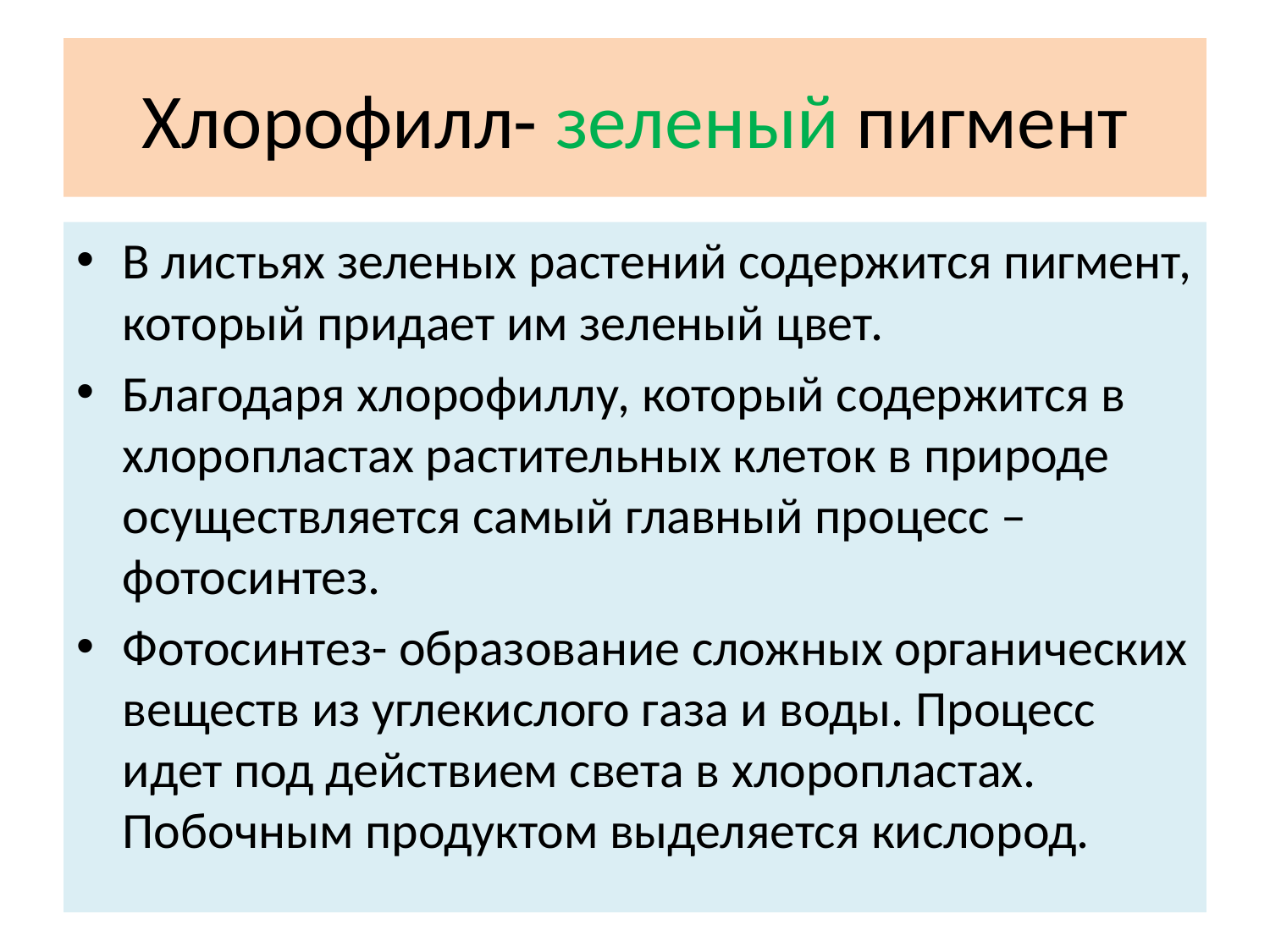

# Хлорофилл- зеленый пигмент
В листьях зеленых растений содержится пигмент, который придает им зеленый цвет.
Благодаря хлорофиллу, который содержится в хлоропластах растительных клеток в природе осуществляется самый главный процесс – фотосинтез.
Фотосинтез- образование сложных органических веществ из углекислого газа и воды. Процесс идет под действием света в хлоропластах. Побочным продуктом выделяется кислород.